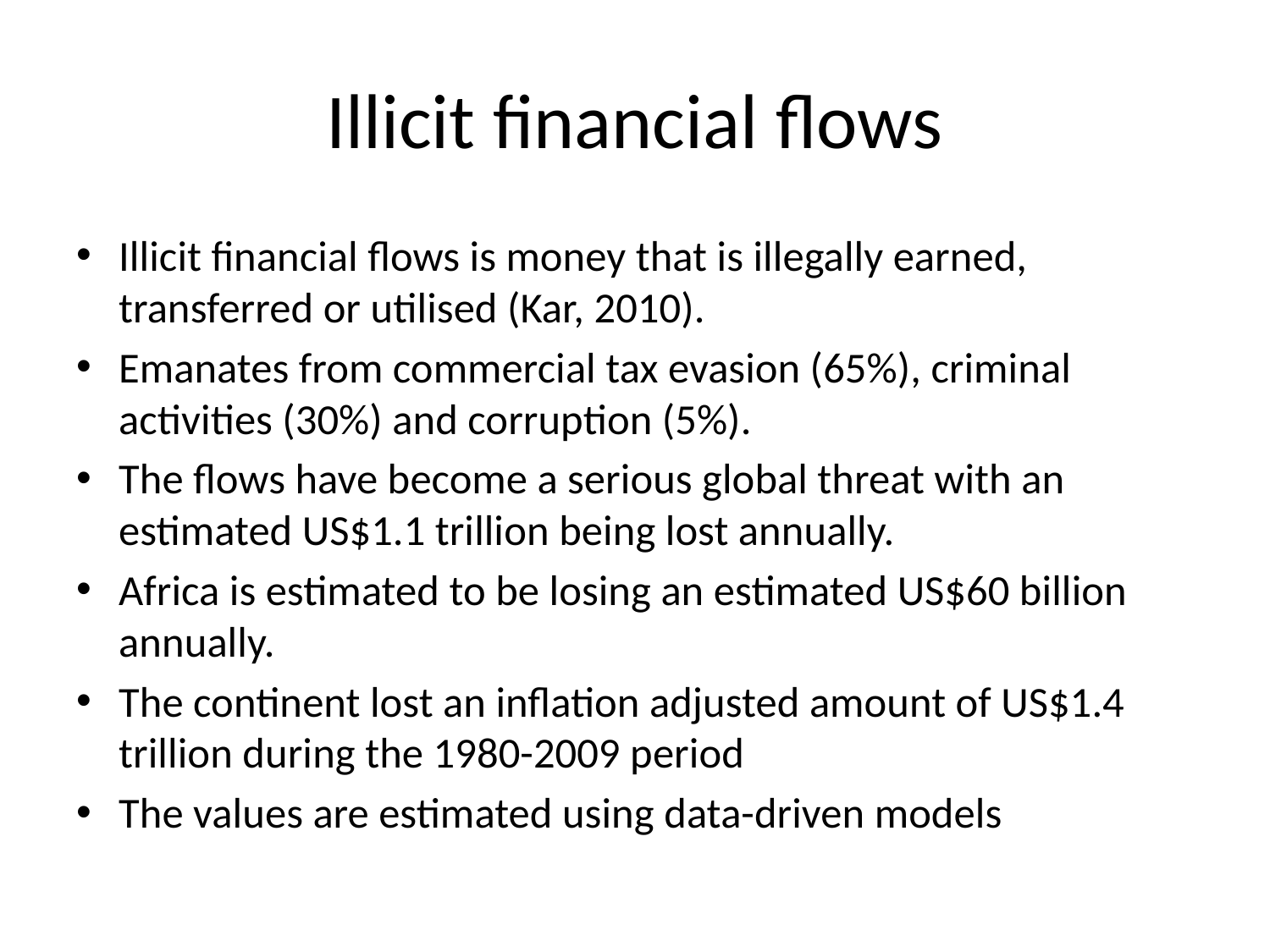

# Illicit financial flows
Illicit financial flows is money that is illegally earned, transferred or utilised (Kar, 2010).
Emanates from commercial tax evasion (65%), criminal activities (30%) and corruption (5%).
The flows have become a serious global threat with an estimated US$1.1 trillion being lost annually.
Africa is estimated to be losing an estimated US$60 billion annually.
The continent lost an inflation adjusted amount of US$1.4 trillion during the 1980-2009 period
The values are estimated using data-driven models